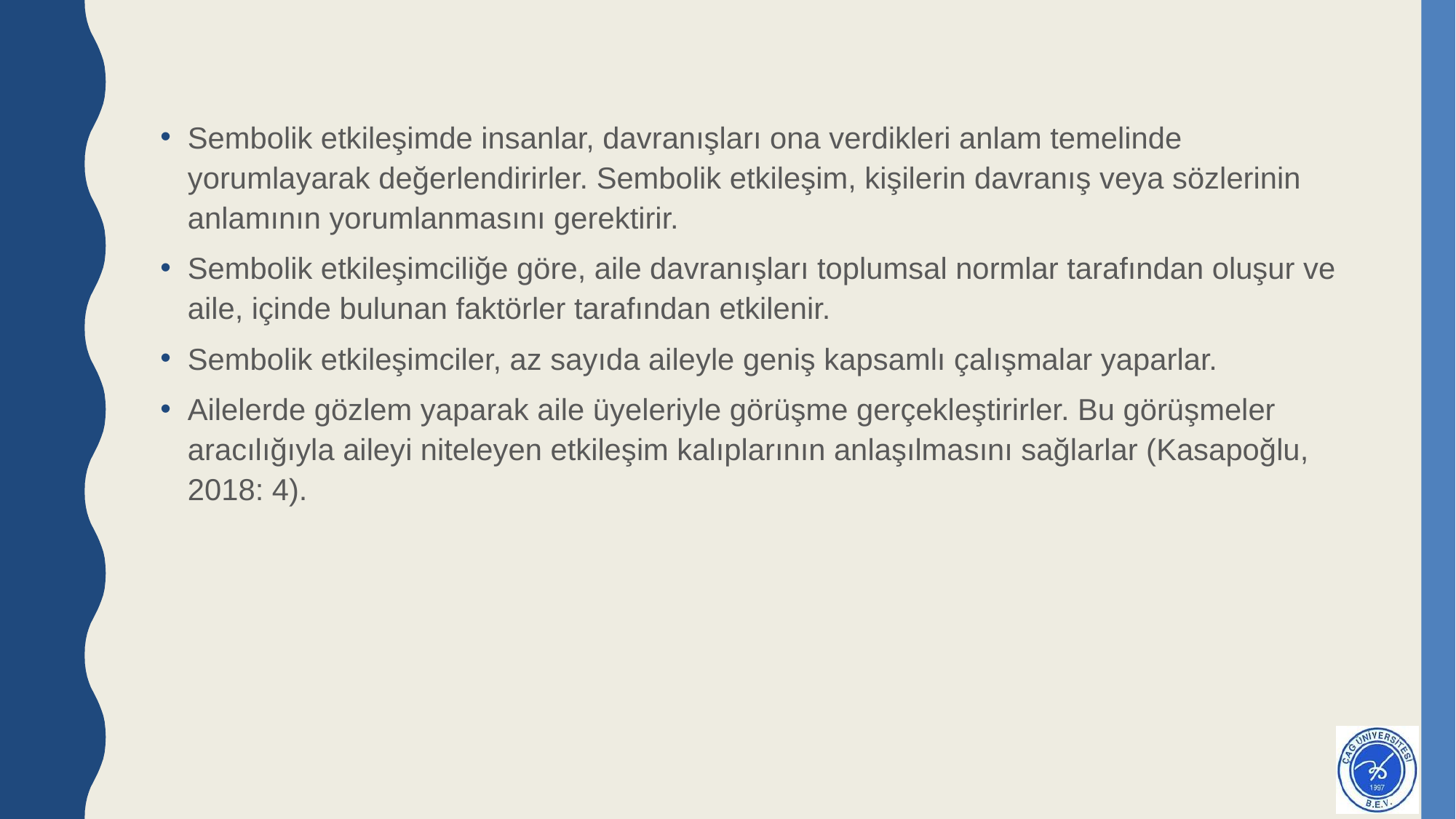

#
Sembolik etkileşimde insanlar, davranışları ona verdikleri anlam temelinde yorumlayarak değerlendirirler. Sembolik etkileşim, kişilerin davranış veya sözlerinin anlamının yorumlanmasını gerektirir.
Sembolik etkileşimciliğe göre, aile davranışları toplumsal normlar tarafından oluşur ve aile, içinde bulunan faktörler tarafından etkilenir.
Sembolik etkileşimciler, az sayıda aileyle geniş kapsamlı çalışmalar yaparlar.
Ailelerde gözlem yaparak aile üyeleriyle görüşme gerçekleştirirler. Bu görüşmeler aracılığıyla aileyi niteleyen etkileşim kalıplarının anlaşılmasını sağlarlar (Kasapoğlu, 2018: 4).